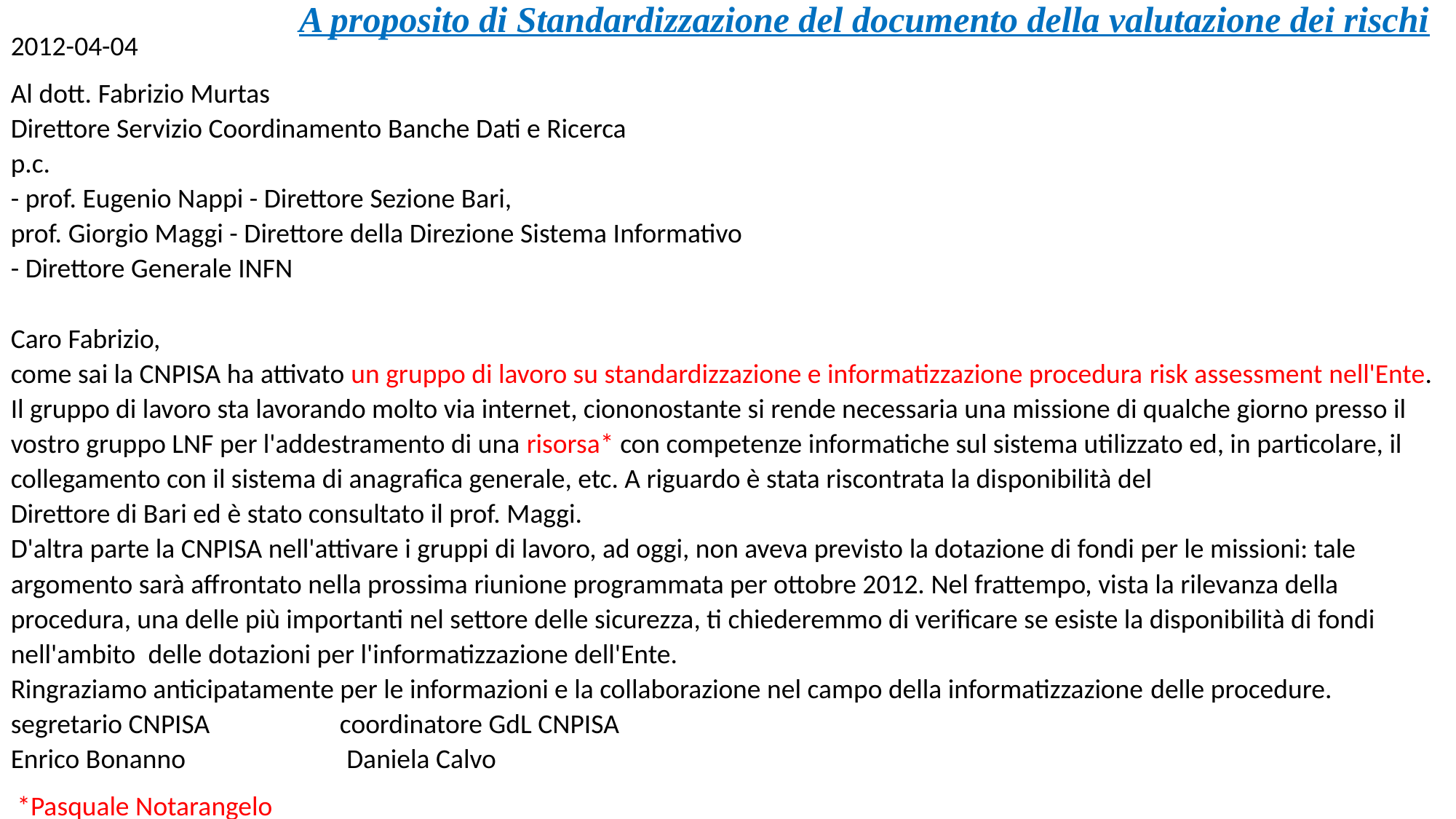

A proposito di Standardizzazione del documento della valutazione dei rischi
2012-04-04
Al dott. Fabrizio Murtas
Direttore Servizio Coordinamento Banche Dati e Ricerca
p.c.
- prof. Eugenio Nappi - Direttore Sezione Bari,                                                                                                                                                         - prof. Giorgio Maggi - Direttore della Direzione Sistema Informativo
- Direttore Generale INFN
Caro Fabrizio,
come sai la CNPISA ha attivato un gruppo di lavoro su standardizzazione e informatizzazione procedura risk assessment nell'Ente.
Il gruppo di lavoro sta lavorando molto via internet, ciononostante si rende necessaria una missione di qualche giorno presso il vostro gruppo LNF per l'addestramento di una risorsa* con competenze informatiche sul sistema utilizzato ed, in particolare, il collegamento con il sistema di anagrafica generale, etc. A riguardo è stata riscontrata la disponibilità del Direttore di Bari ed è stato consultato il prof. Maggi.
D'altra parte la CNPISA nell'attivare i gruppi di lavoro, ad oggi, non aveva previsto la dotazione di fondi per le missioni: tale argomento sarà affrontato nella prossima riunione programmata per ottobre 2012. Nel frattempo, vista la rilevanza della    procedura, una delle più importanti nel settore delle sicurezza, ti chiederemmo di verificare se esiste la disponibilità di fondi nell'ambito  delle dotazioni per l'informatizzazione dell'Ente.
Ringraziamo anticipatamente per le informazioni e la collaborazione nel campo della informatizzazione delle procedure.
segretario CNPISA                     coordinatore GdL CNPISA
Enrico Bonanno                          Daniela Calvo
 *Pasquale Notarangelo